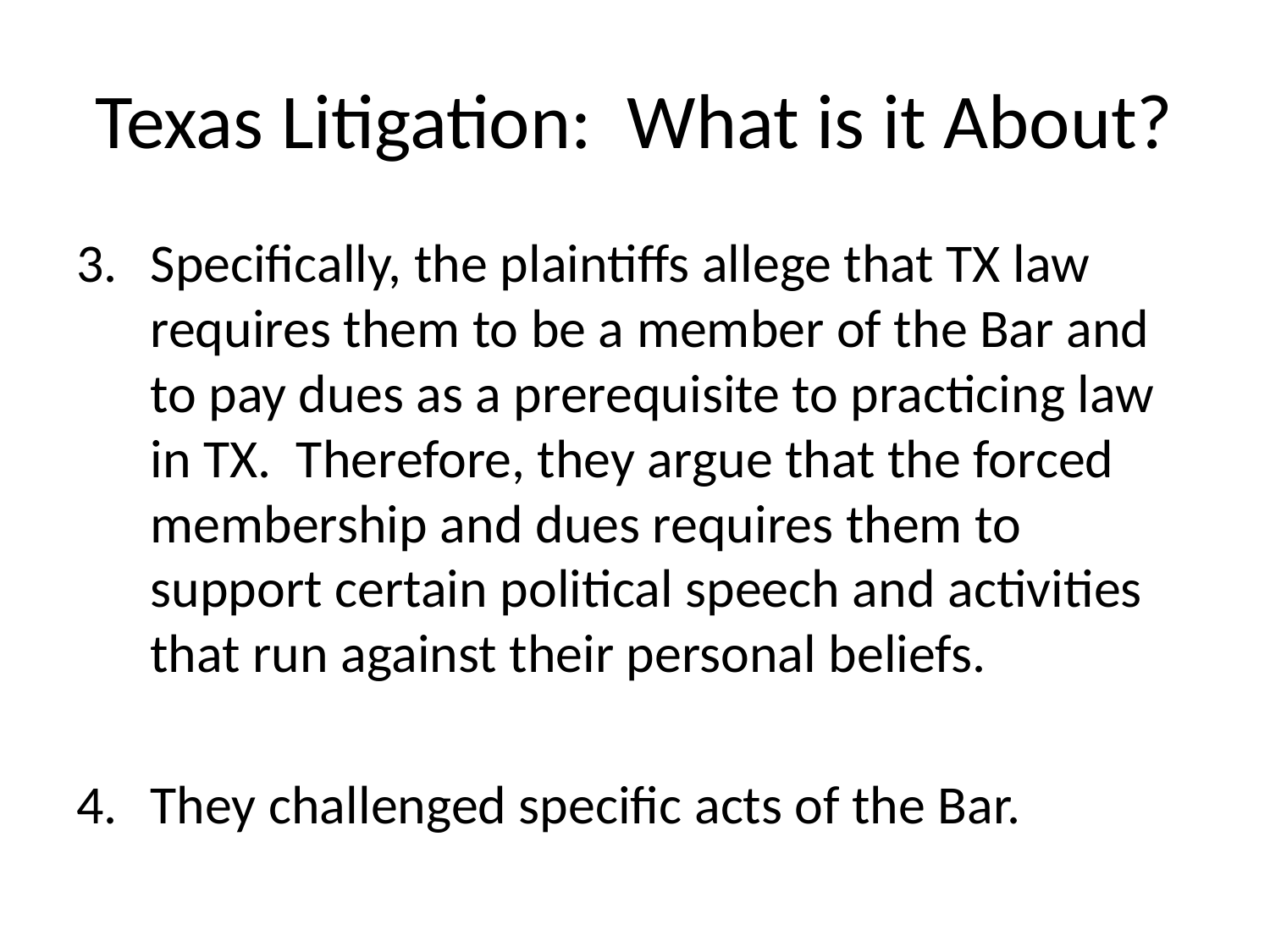

# Texas Litigation:  What is it About?
Specifically, the plaintiffs allege that TX law requires them to be a member of the Bar and to pay dues as a prerequisite to practicing law in TX.  Therefore, they argue that the forced membership and dues requires them to support certain political speech and activities that run against their personal beliefs.

They challenged specific acts of the Bar.